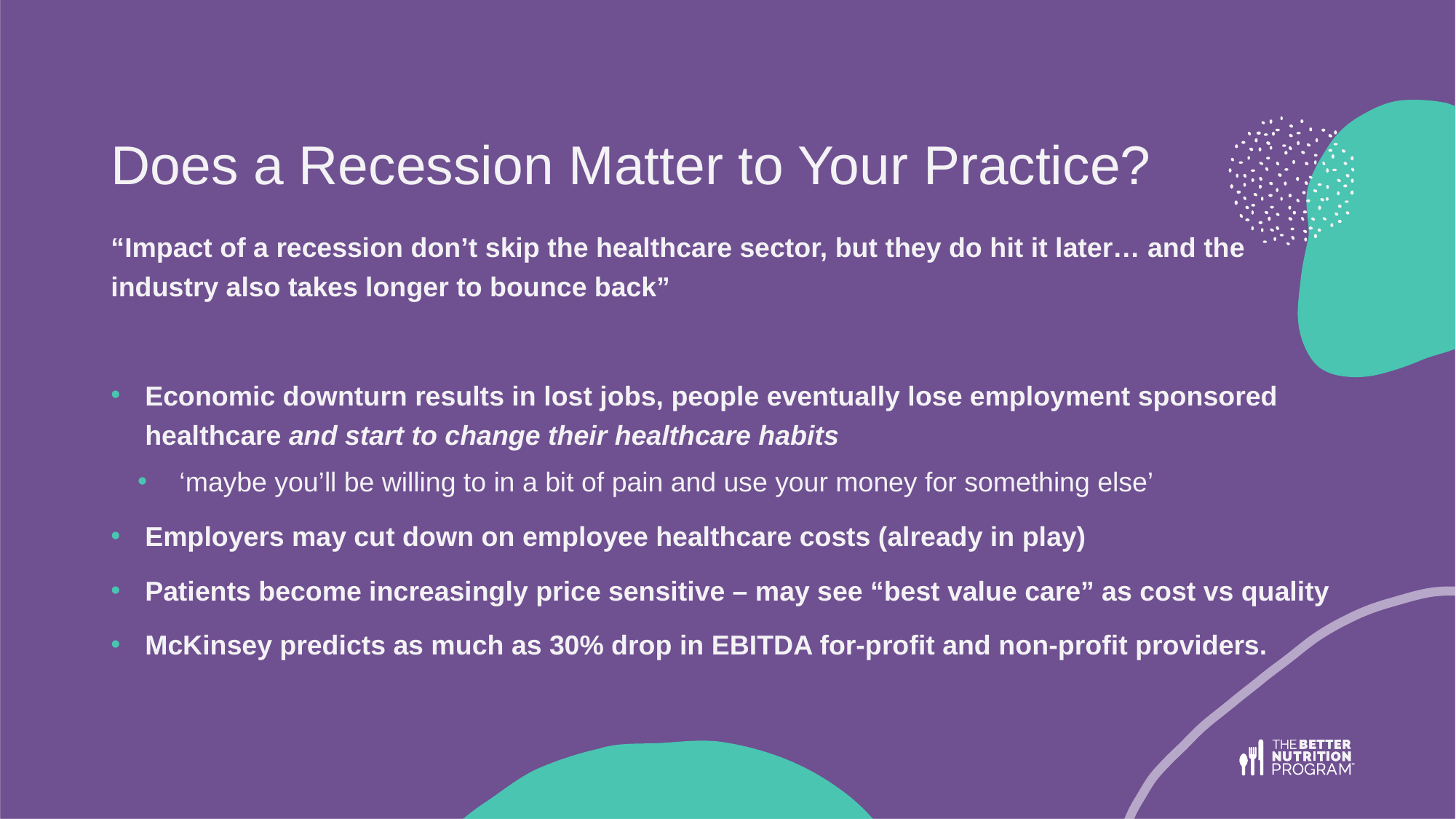

# Does a Recession Matter to Your Practice?
“Impact of a recession don’t skip the healthcare sector, but they do hit it later… and the industry also takes longer to bounce back”

Economic downturn results in lost jobs, people eventually lose employment sponsored healthcare and start to change their healthcare habits
 ‘maybe you’ll be willing to in a bit of pain and use your money for something else’
Employers may cut down on employee healthcare costs (already in play)
Patients become increasingly price sensitive – may see “best value care” as cost vs quality
McKinsey predicts as much as 30% drop in EBITDA for-profit and non-profit providers.